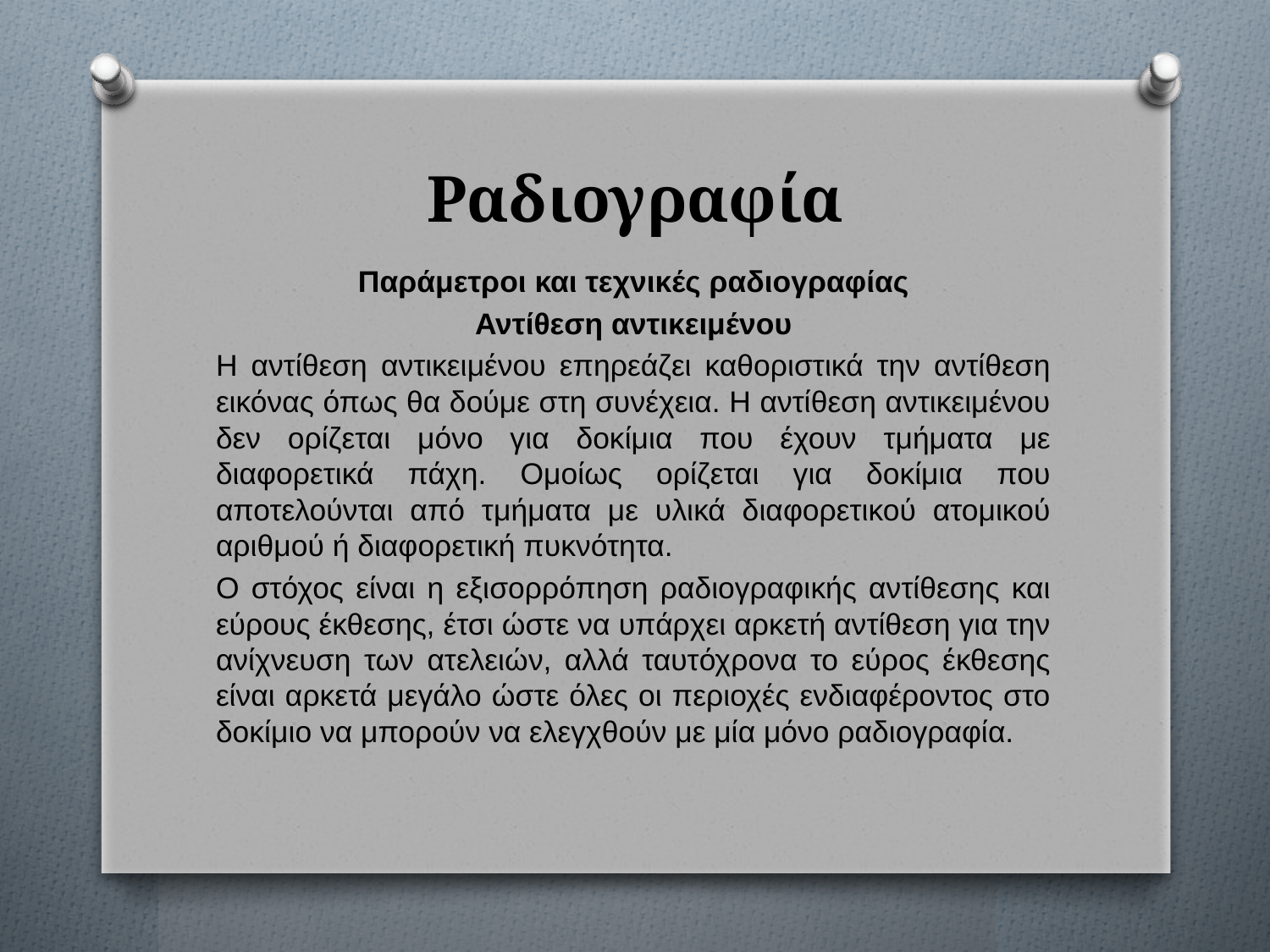

# Ραδιογραφία
Παράμετροι και τεχνικές ραδιογραφίας
Αντίθεση αντικειμένου
Η αντίθεση αντικειμένου επηρεάζει καθοριστικά την αντίθεση εικόνας όπως θα δούμε στη συνέχεια. Η αντίθεση αντικειμένου δεν ορίζεται μόνο για δοκίμια που έχουν τμήματα με διαφορετικά πάχη. Ομοίως ορίζεται για δοκίμια που αποτελούνται από τμήματα με υλικά διαφορετικού ατομικού αριθμού ή διαφορετική πυκνότητα.
Ο στόχος είναι η εξισορρόπηση ραδιογραφικής αντίθεσης και εύρους έκθεσης, έτσι ώστε να υπάρχει αρκετή αντίθεση για την ανίχνευση των ατελειών, αλλά ταυτόχρονα το εύρος έκθεσης είναι αρκετά μεγάλο ώστε όλες οι περιοχές ενδιαφέροντος στο δοκίμιο να μπορούν να ελεγχθούν με μία μόνο ραδιογραφία.